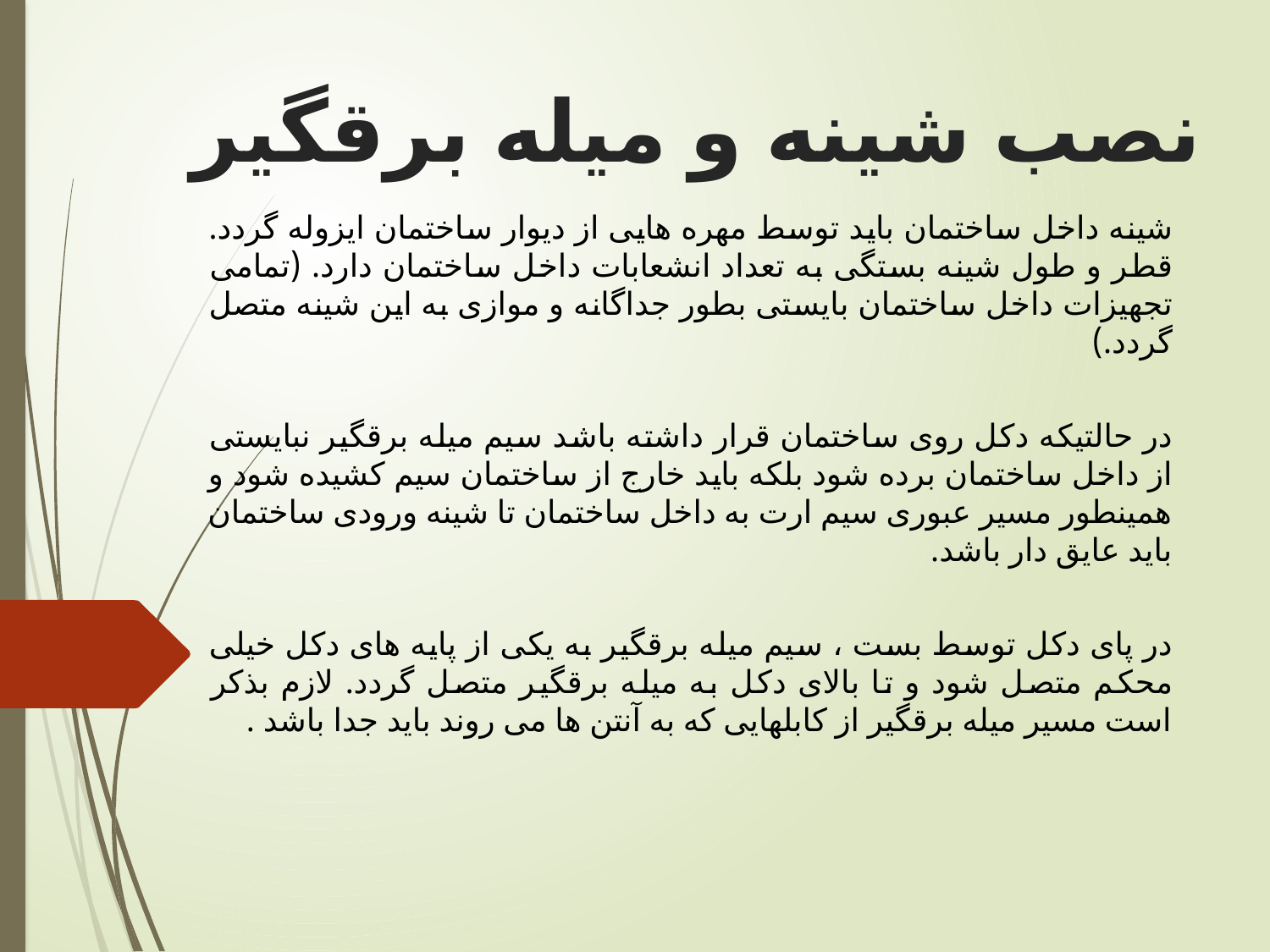

# نصب شینه و میله برقگیر
شینه داخل ساختمان باید توسط مهره هایی از دیوار ساختمان ایزوله گردد. قطر و طول شینه بستگی به تعداد انشعابات داخل ساختمان دارد. (تمامی تجهیزات داخل ساختمان بایستی بطور جداگانه و موازی به این شینه متصل گردد.)
در حالتیکه دکل روی ساختمان قرار داشته باشد سیم میله برقگیر نبایستی از داخل ساختمان برده شود بلکه باید خارج از ساختمان سیم کشیده شود و همینطور مسیر عبوری سیم ارت به داخل ساختمان تا شینه ورودی ساختمان باید عایق دار باشد.
در پای دکل توسط بست ، سیم میله برقگیر به یکی از پایه های دکل خیلی محکم متصل شود و تا بالای دکل به میله برقگیر متصل گردد. لازم بذکر است مسیر میله برقگیر از کابلهایی که به آنتن ها می روند باید جدا باشد .